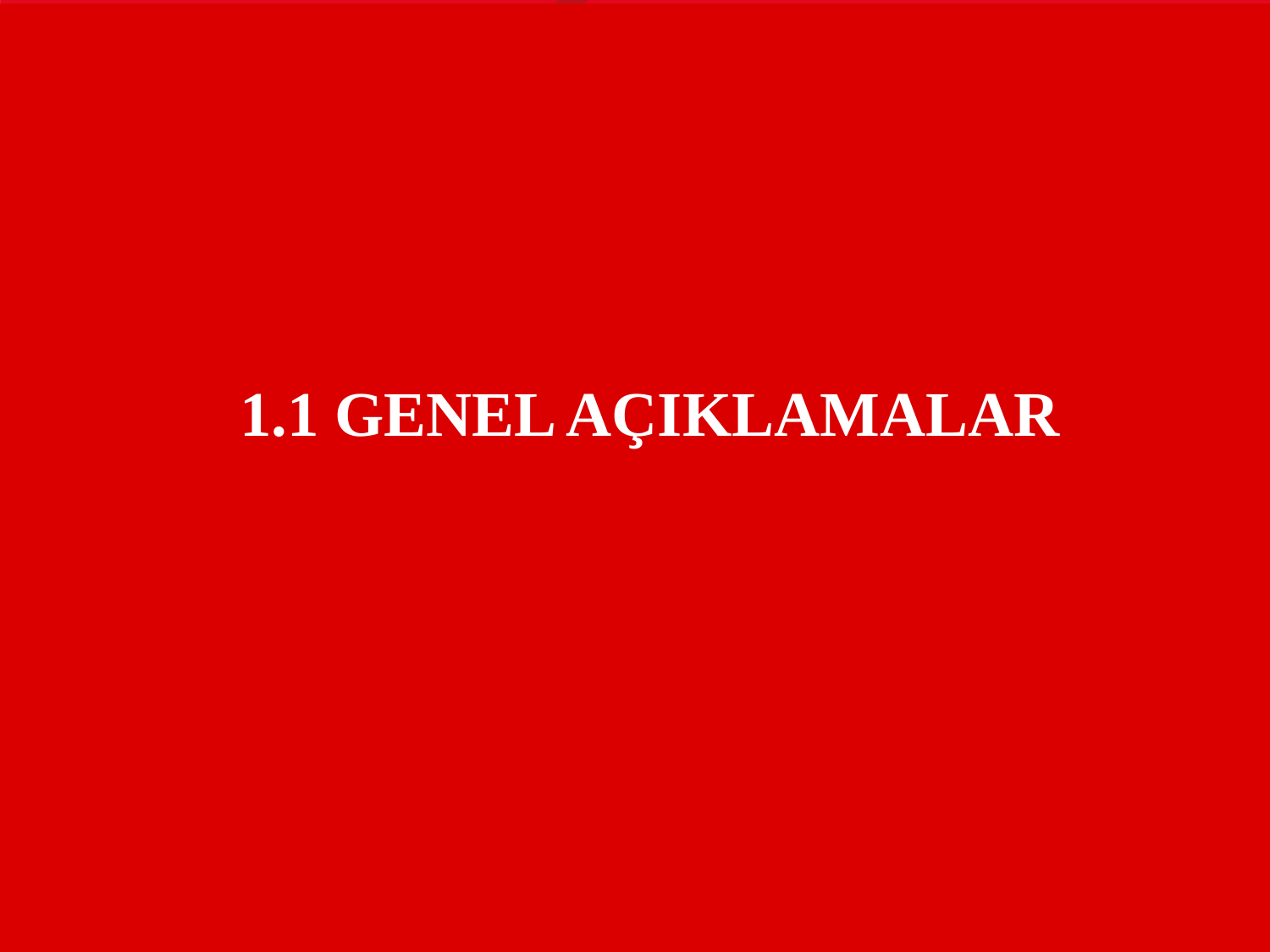

1.1 GENEL AÇIKLAMALAR
#
İzleme ve Değerlendirme Grup Başkanlığı
5